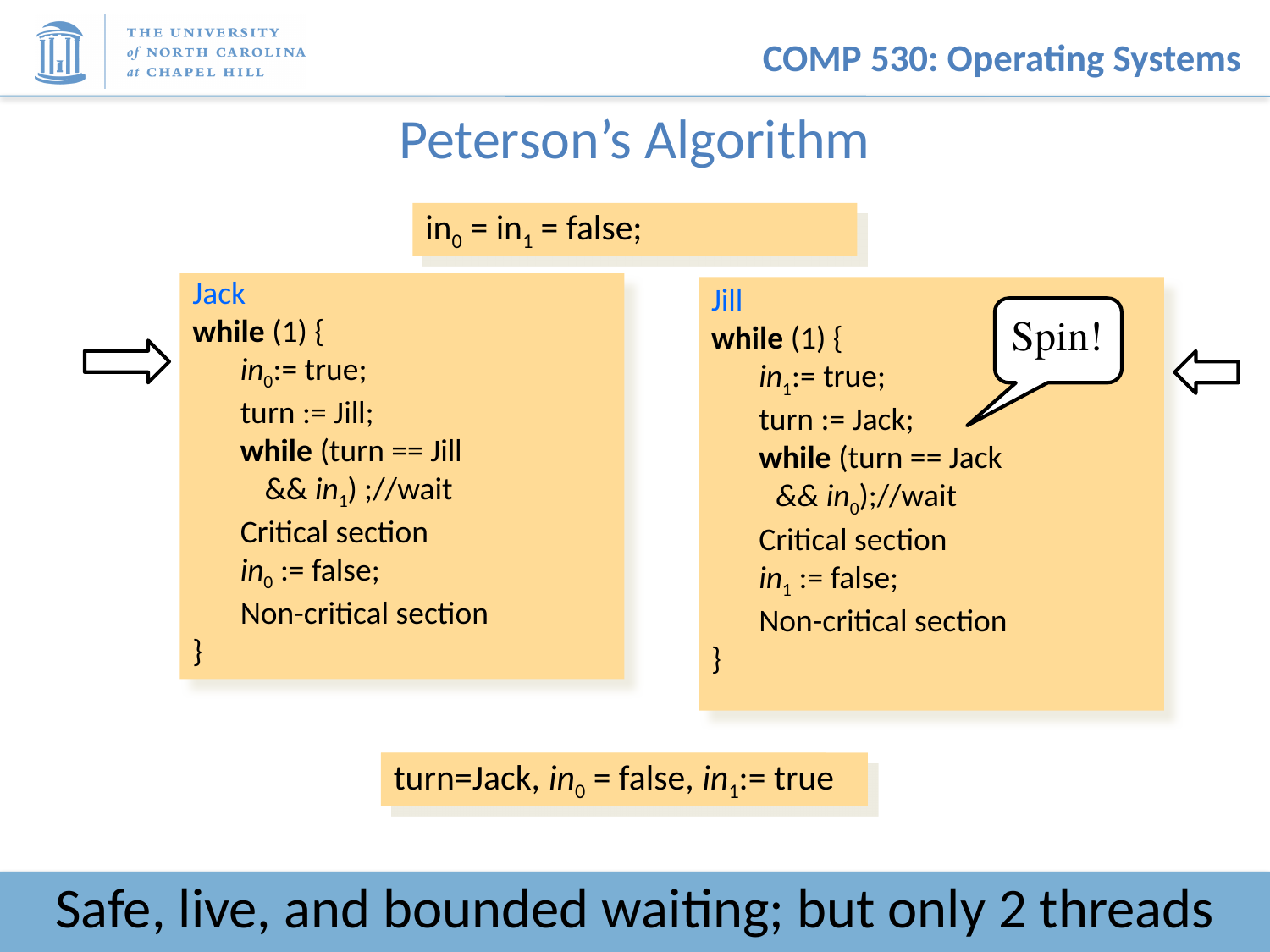

# Peterson’s Algorithm
in0 = in1 = false;
Jack
while (1) {
	in0:= true;
	turn := Jill;
	while (turn == Jill
          && in1) ;//wait
	Critical section
	in0 := false;
	Non-critical section
}
Jill
while (1) {
	in1:= true;
	turn := Jack;
	while (turn == Jack
         && in0);//wait
	Critical section
	in1 := false;
	Non-critical section
}
Spin!

turn=Jill, in0 = true
turn=Jack, in0 = true, in1:= true
turn=Jack, in0 = false, in1:= true
Safe, live, and bounded waiting; but only 2 threads